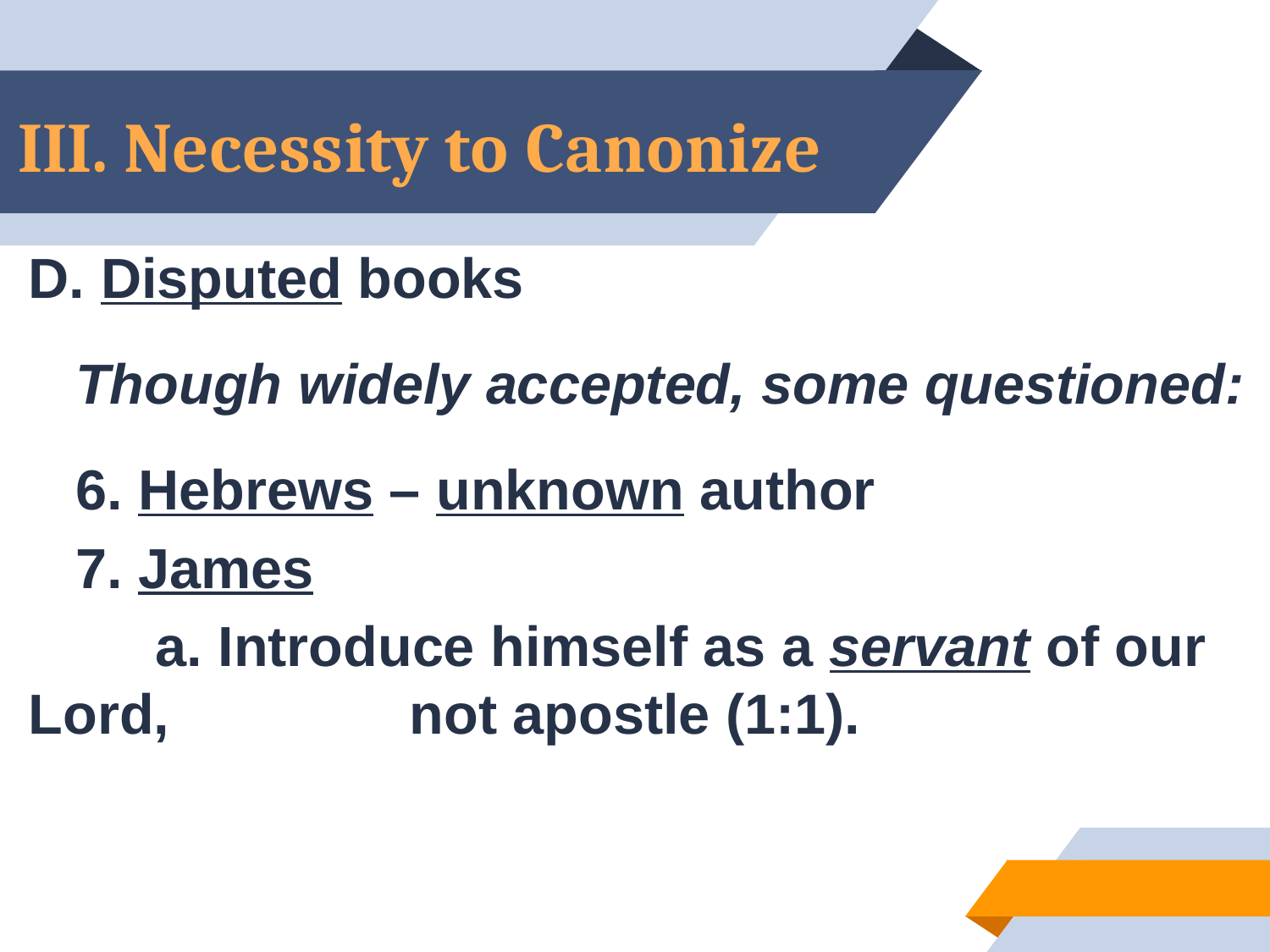

# III. Necessity to Canonize
D. Disputed books

   Though widely accepted, some questioned:

   6. Hebrews – unknown author
   7. James
	a. Introduce himself as a servant of our Lord, 		not apostle (1:1).

50